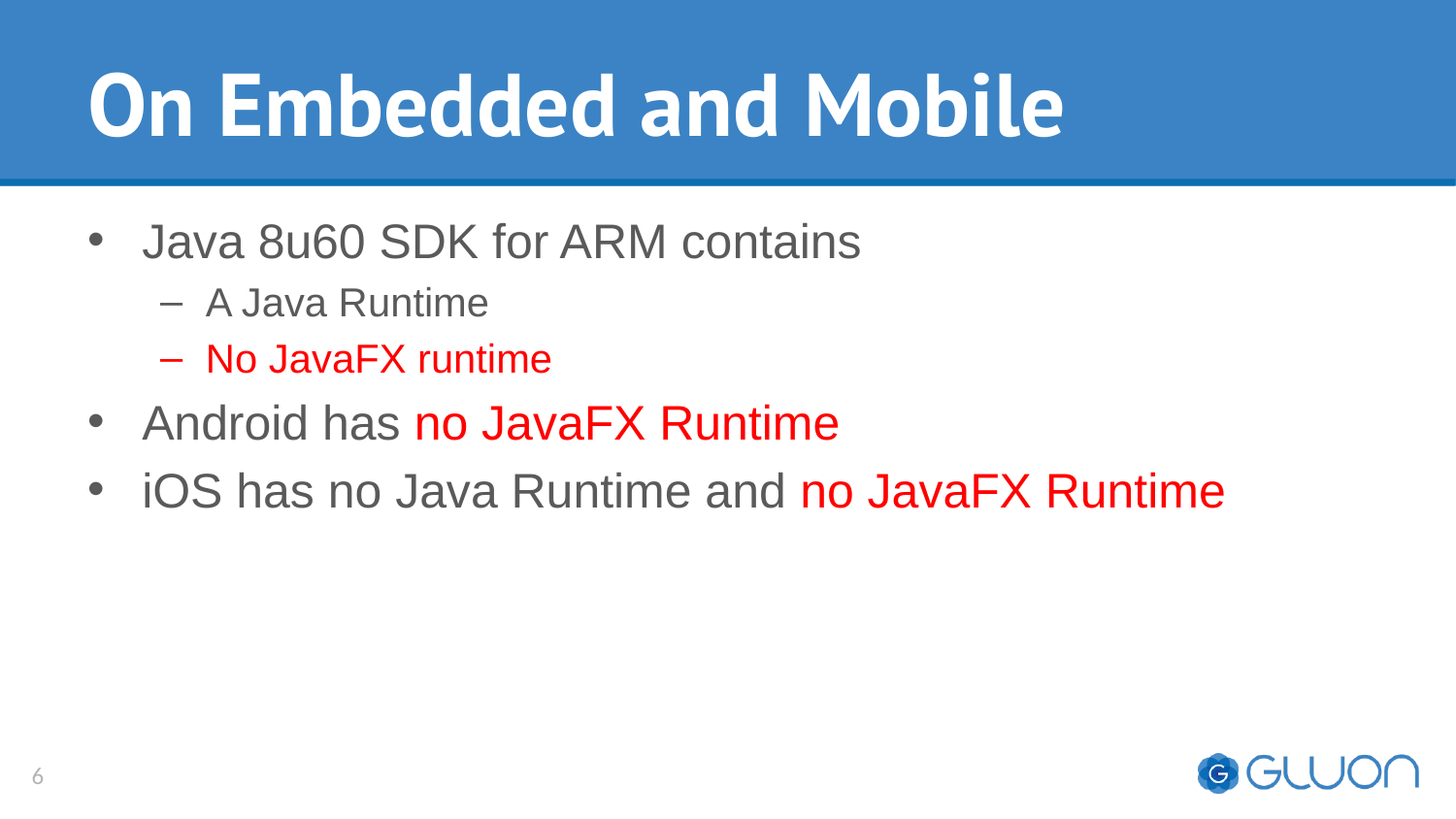

# On Embedded and Mobile
Java 8u60 SDK for ARM contains
A Java Runtime
No JavaFX runtime
Android has no JavaFX Runtime
iOS has no Java Runtime and no JavaFX Runtime
6